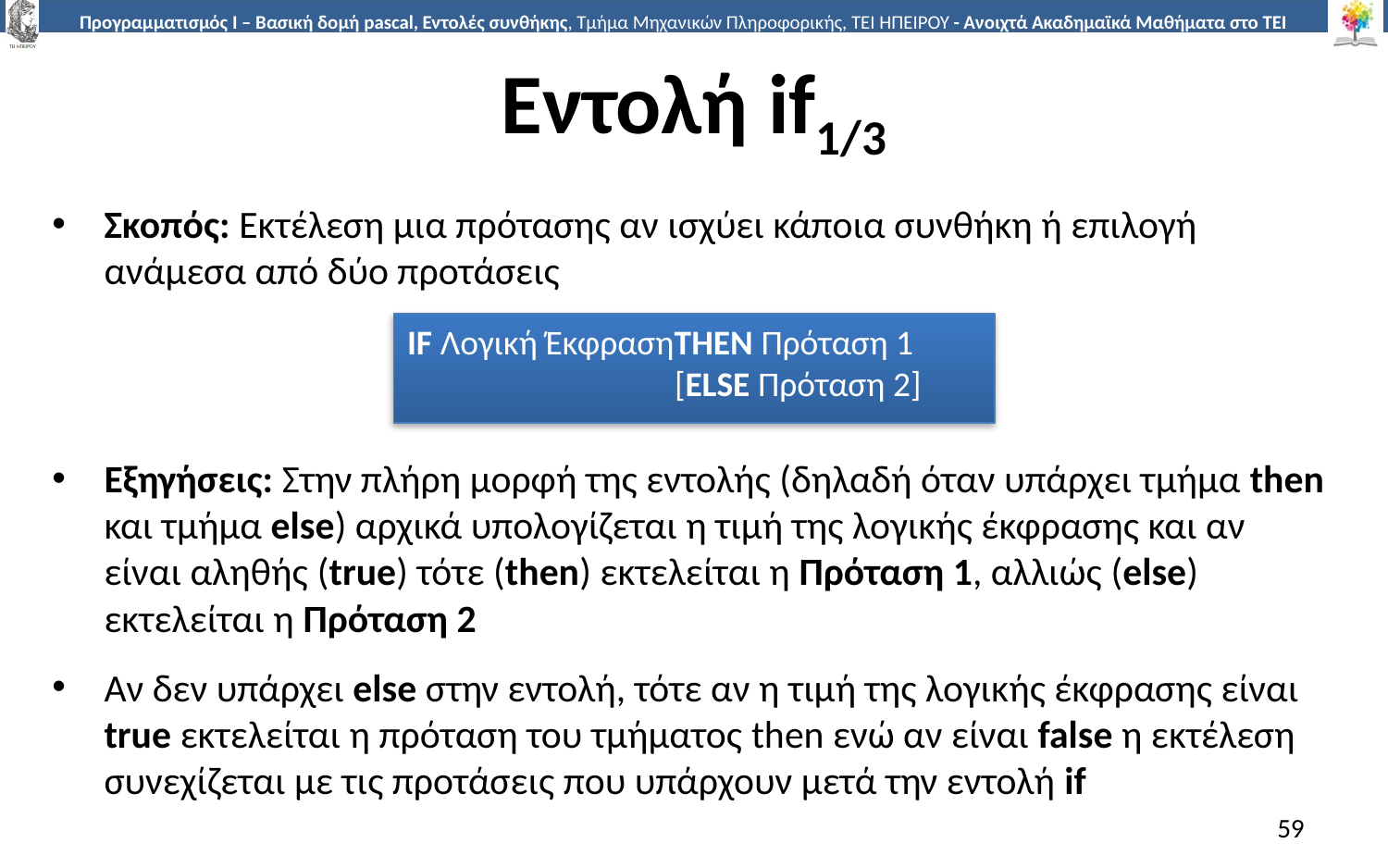

# Εντολή if1/3
Σκοπός: Εκτέλεση μια πρότασης αν ισχύει κάποια συνθήκη ή επιλογή ανάμεσα από δύο προτάσεις

Εξηγήσεις: Στην πλήρη μορφή της εντολής (δηλαδή όταν υπάρχει τμήμα then και τμήμα else) αρχικά υπολογίζεται η τιμή της λογικής έκφρασης και αν είναι αληθής (true) τότε (then) εκτελείται η Πρόταση 1, αλλιώς (else) εκτελείται η Πρόταση 2
Αν δεν υπάρχει else στην εντολή, τότε αν η τιμή της λογικής έκφρασης είναι true εκτελείται η πρόταση του τμήματος then ενώ αν είναι false η εκτέλεση συνεχίζεται με τις προτάσεις που υπάρχουν μετά την εντολή if

IF Λογική ΈκφρασηTHEN Πρόταση 1
                                  [ELSE Πρόταση 2]

59